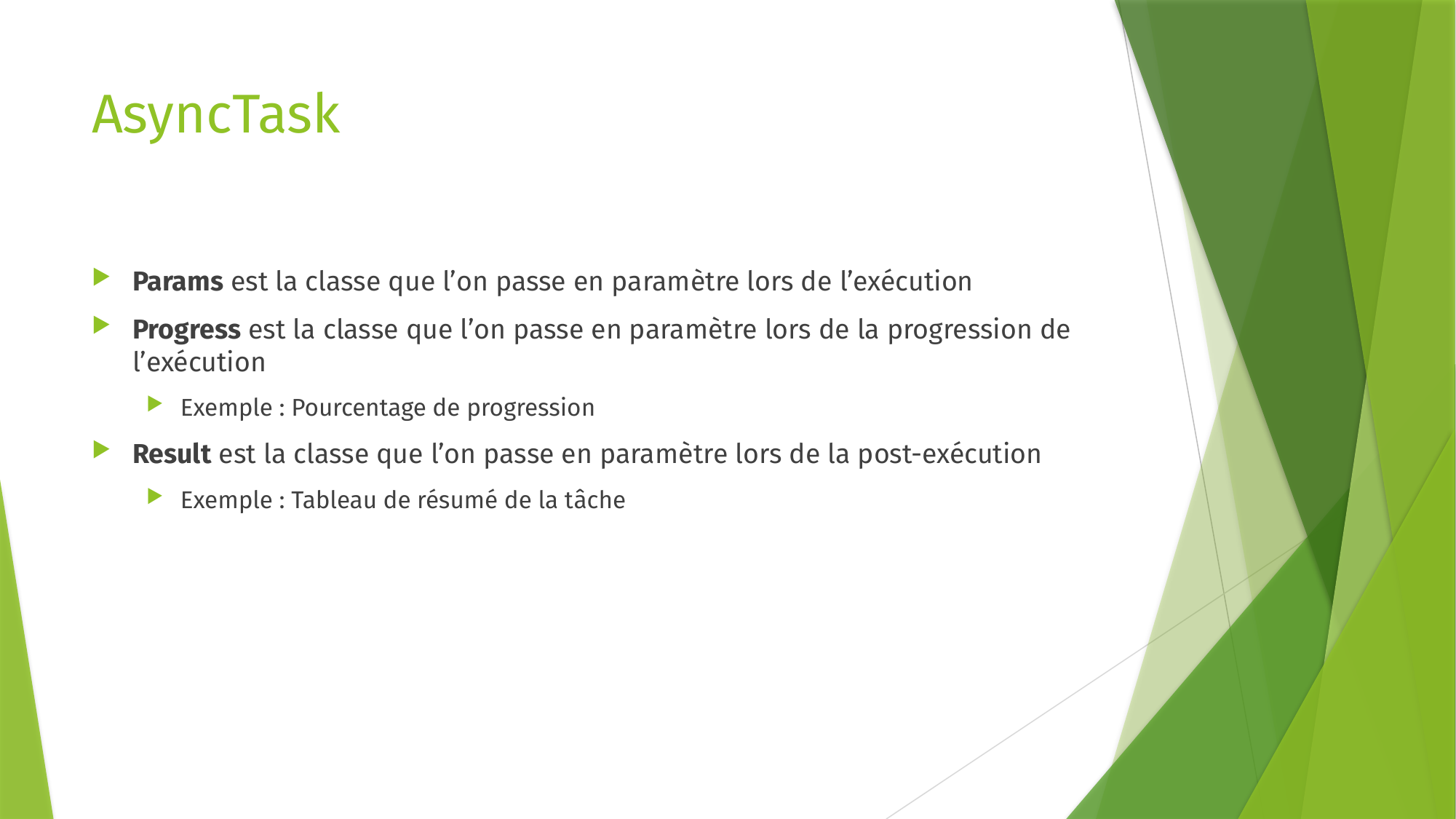

# AsyncTask
Params est la classe que l’on passe en paramètre lors de l’exécution
Progress est la classe que l’on passe en paramètre lors de la progression de l’exécution
Exemple : Pourcentage de progression
Result est la classe que l’on passe en paramètre lors de la post-exécution
Exemple : Tableau de résumé de la tâche